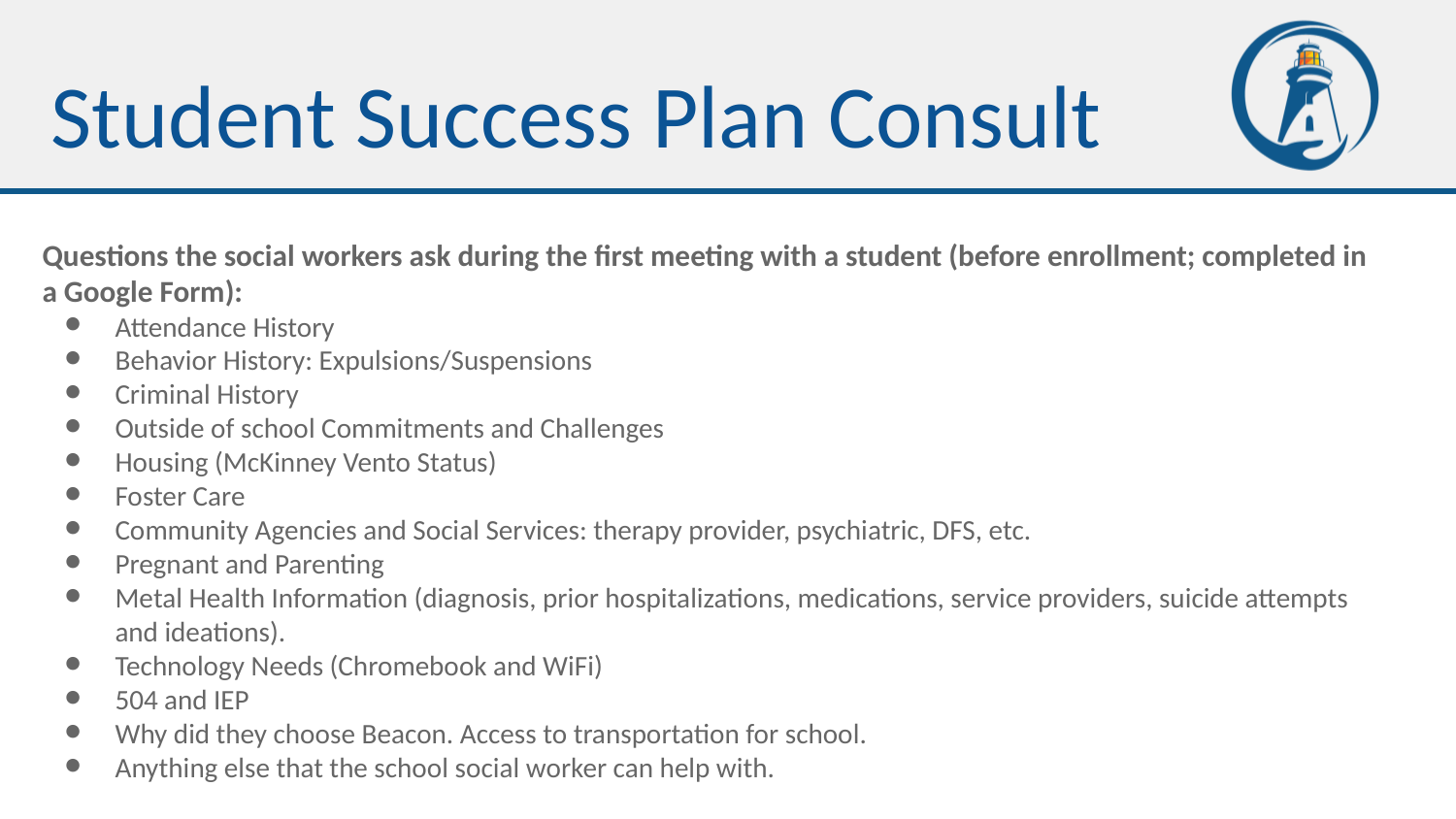

Student Success Plan Consult
Questions the social workers ask during the first meeting with a student (before enrollment; completed in a Google Form):
Attendance History
Behavior History: Expulsions/Suspensions
Criminal History
Outside of school Commitments and Challenges
Housing (McKinney Vento Status)
Foster Care
Community Agencies and Social Services: therapy provider, psychiatric, DFS, etc.
Pregnant and Parenting
Metal Health Information (diagnosis, prior hospitalizations, medications, service providers, suicide attempts and ideations).
Technology Needs (Chromebook and WiFi)
504 and IEP
Why did they choose Beacon. Access to transportation for school.
Anything else that the school social worker can help with.